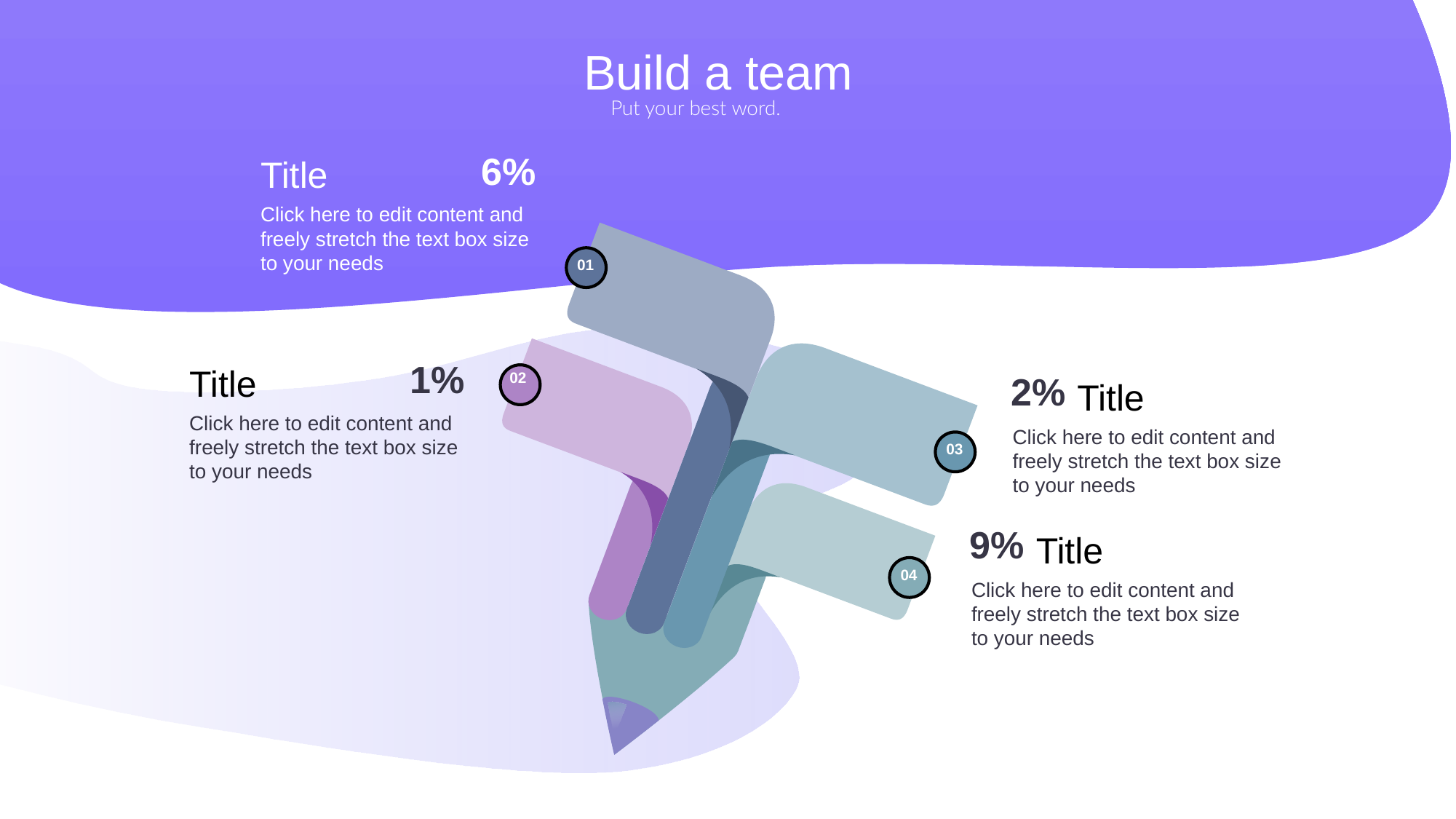

Build a team
Put your best word.
6%
Title
Click here to edit content and freely stretch the text box size to your needs

01

1%
Title

02
2%

Title

Click here to edit content and freely stretch the text box size to your needs
Click here to edit content and freely stretch the text box size to your needs

03

9%
Title

04
Click here to edit content and freely stretch the text box size to your needs